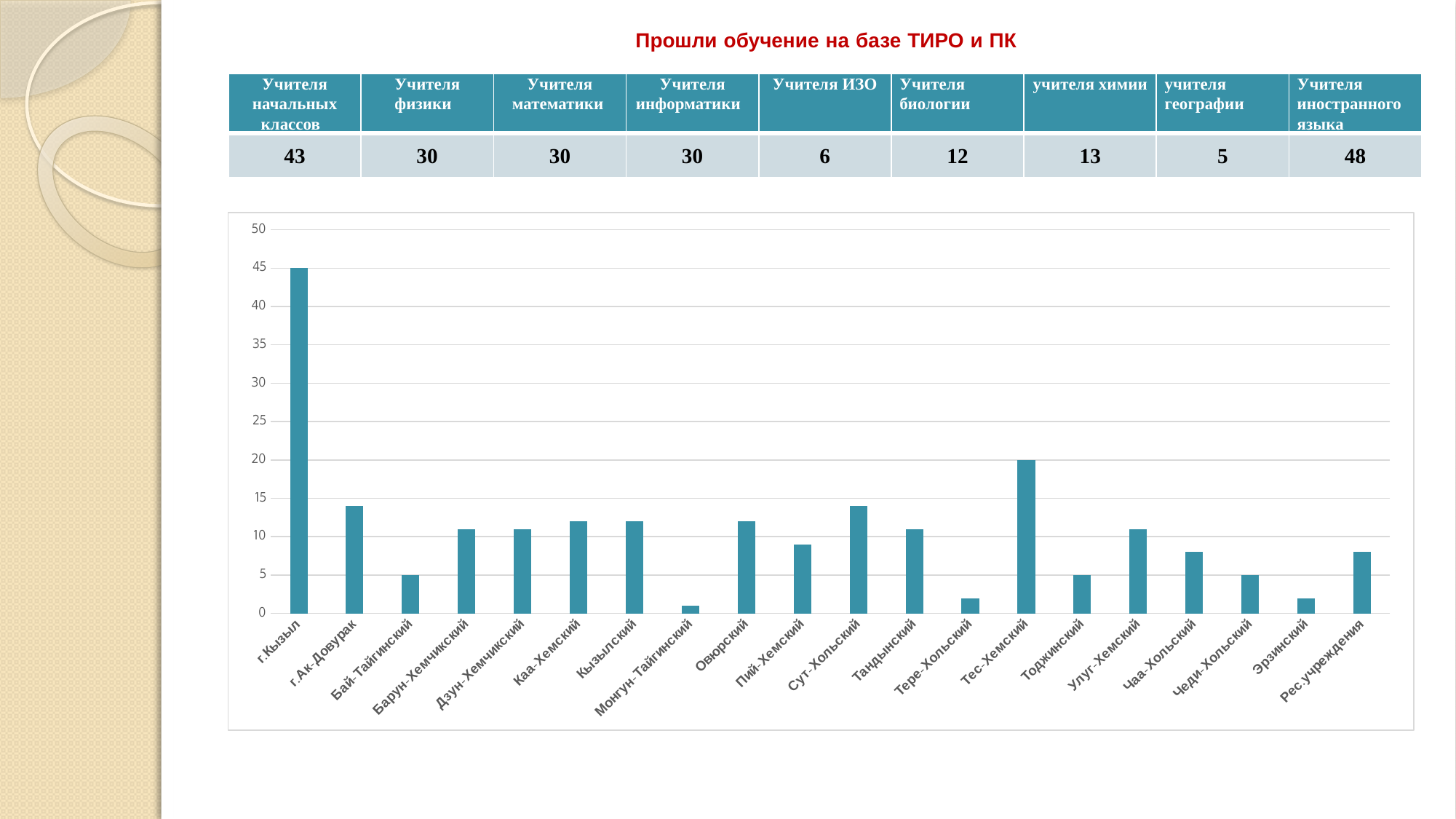

# Прошли обучение на базе ТИРО и ПК
| Учителя начальных классов | Учителя физики | Учителя математики | Учителя информатики | Учителя ИЗО | Учителя биологии | учителя химии | учителя географии | Учителя иностранного языка |
| --- | --- | --- | --- | --- | --- | --- | --- | --- |
| 43 | 30 | 30 | 30 | 6 | 12 | 13 | 5 | 48 |

### Chart

| Category |  |
|---|---|
| г.Кызыл | 45.0 |
| г.Ак-Довурак | 14.0 |
| Бай-Тайгинский | 5.0 |
| Барун-Хемчикский | 11.0 |
| Дзун-Хемчикский | 11.0 |
| Каа-Хемский | 12.0 |
| Кызылский | 12.0 |
| Монгун-Тайгинский | 1.0 |
| Овюрский | 12.0 |
| Пий-Хемский | 9.0 |
| Сут-Хольский | 14.0 |
| Тандынский | 11.0 |
| Тере-Хольский | 2.0 |
| Тес-Хемский | 20.0 |
| Тоджинский | 5.0 |
| Улуг-Хемский | 11.0 |
| Чаа-Хольский | 8.0 |
| Чеди-Хольский | 5.0 |
| Эрзинский | 2.0 |
| Рес.учреждения | 8.0 |